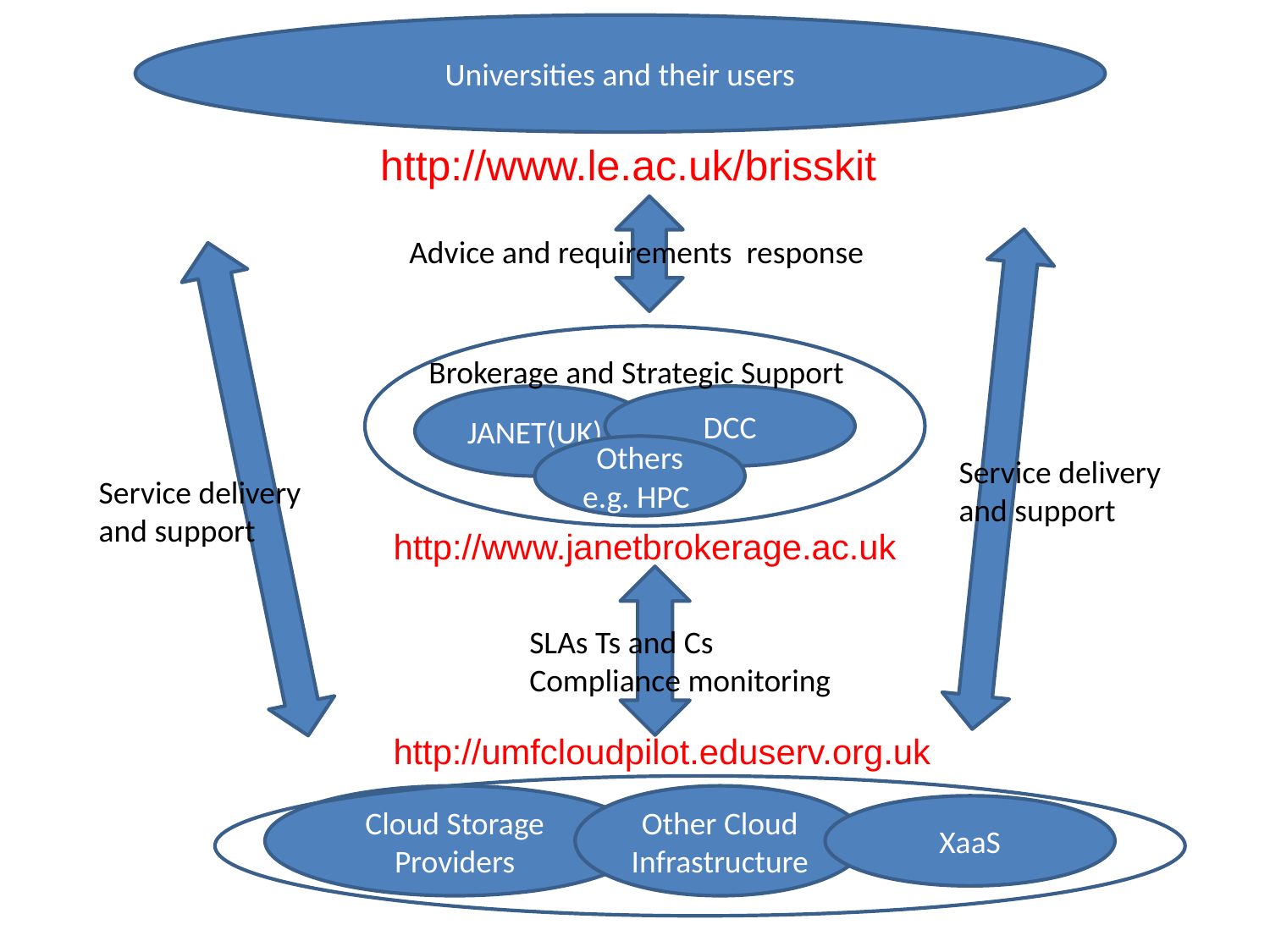

Universities and their users
http://www.le.ac.uk/brisskit

Advice and requirements  response

Brokerage and Strategic Support
JANET(UK)
DCC
Others e.g. HPC
Service delivery
and support
Service delivery
and support
http://www.janetbrokerage.ac.uk/

SLAs Ts and Cs
Compliance monitoring
http://umfcloudpilot.eduserv.org.uk

Cloud Storage Providers
Other Cloud Infrastructure
XaaS